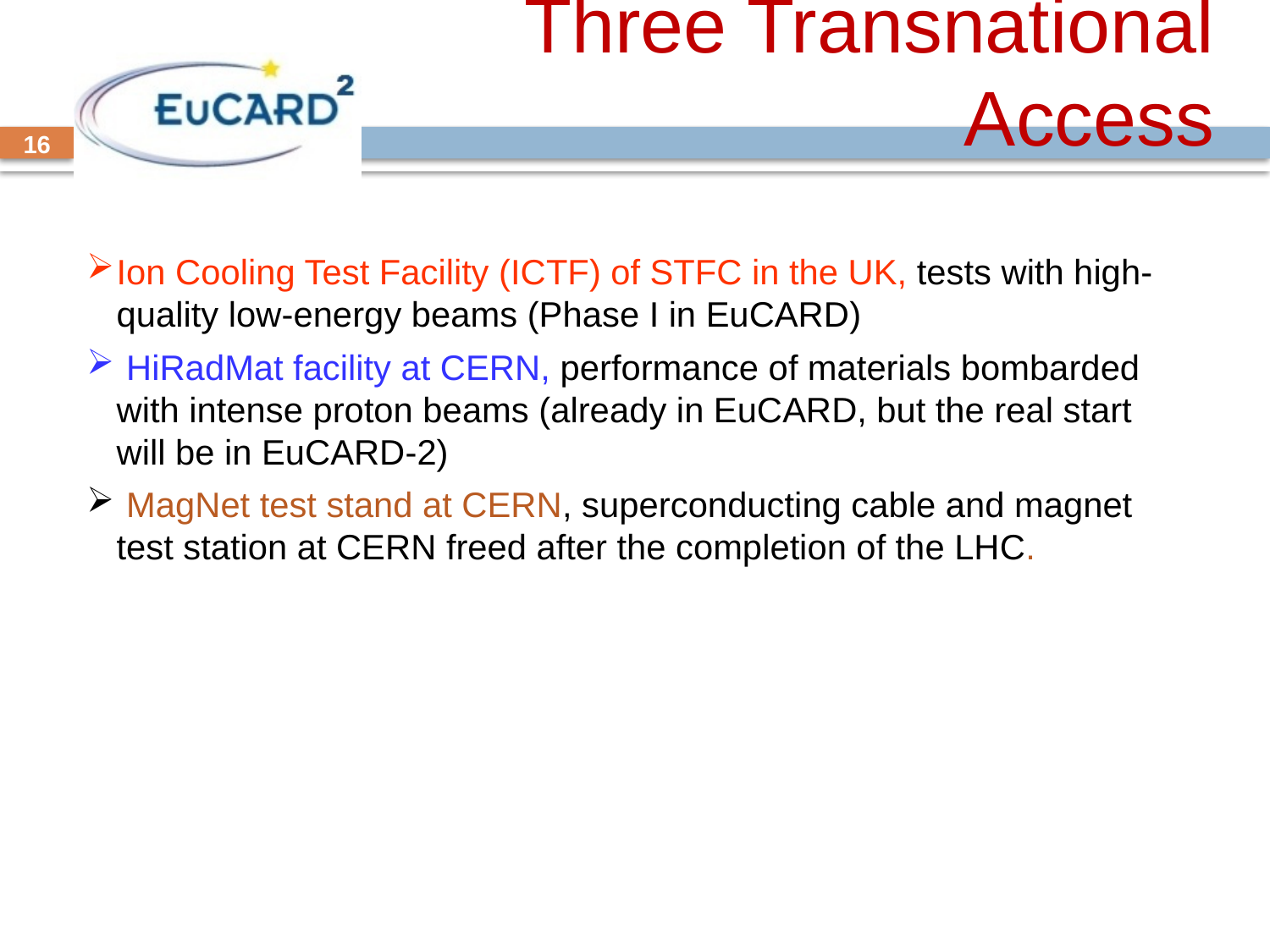

# Three Transnational Access
16
Ion Cooling Test Facility (ICTF) of STFC in the UK, tests with high-quality low-energy beams (Phase I in EuCARD)
 HiRadMat facility at CERN, performance of materials bombarded with intense proton beams (already in EuCARD, but the real start will be in EuCARD-2)
 MagNet test stand at CERN, superconducting cable and magnet test station at CERN freed after the completion of the LHC.